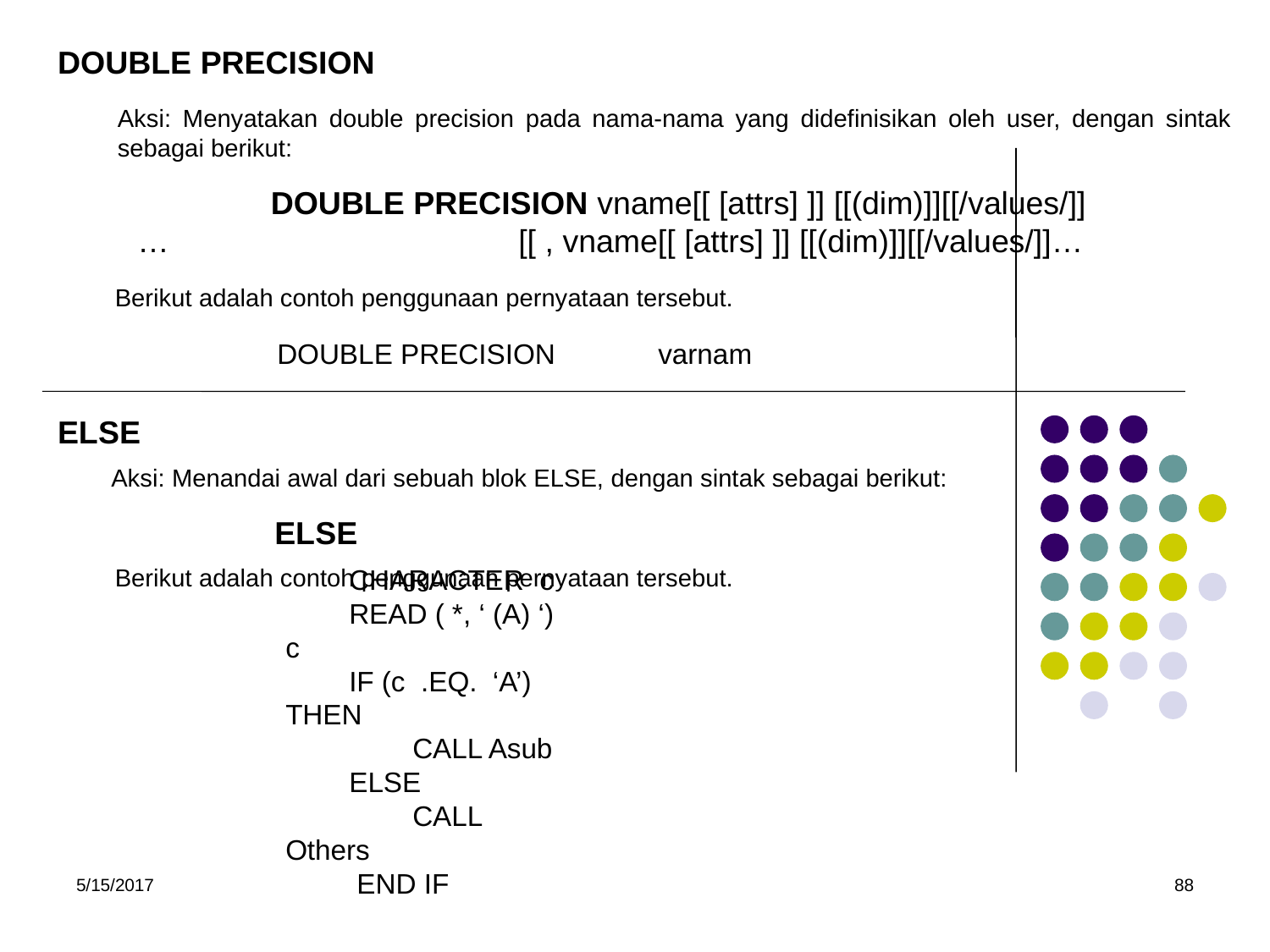

DOUBLE PRECISION
Aksi: Menyatakan double precision pada nama-nama yang didefinisikan oleh user, dengan sintak sebagai berikut:
	DOUBLE PRECISION vname[[ [attrs] ]] [[(dim)]][[/values/]]
…			[[ , vname[[ [attrs] ]] [[(dim)]][[/values/]]…
Berikut adalah contoh penggunaan pernyataan tersebut.
	DOUBLE PRECISION	varnam
ELSE
Aksi: Menandai awal dari sebuah blok ELSE, dengan sintak sebagai berikut:
	ELSE
Berikut adalah contoh penggunaan pernyataan tersebut.
CHARACTER  c
READ ( *, ‘ (A) ‘) c
IF (c  .EQ.  ‘A’)  THEN
	CALL Asub
ELSE
	CALL Others
 END IF
5/15/2017
88